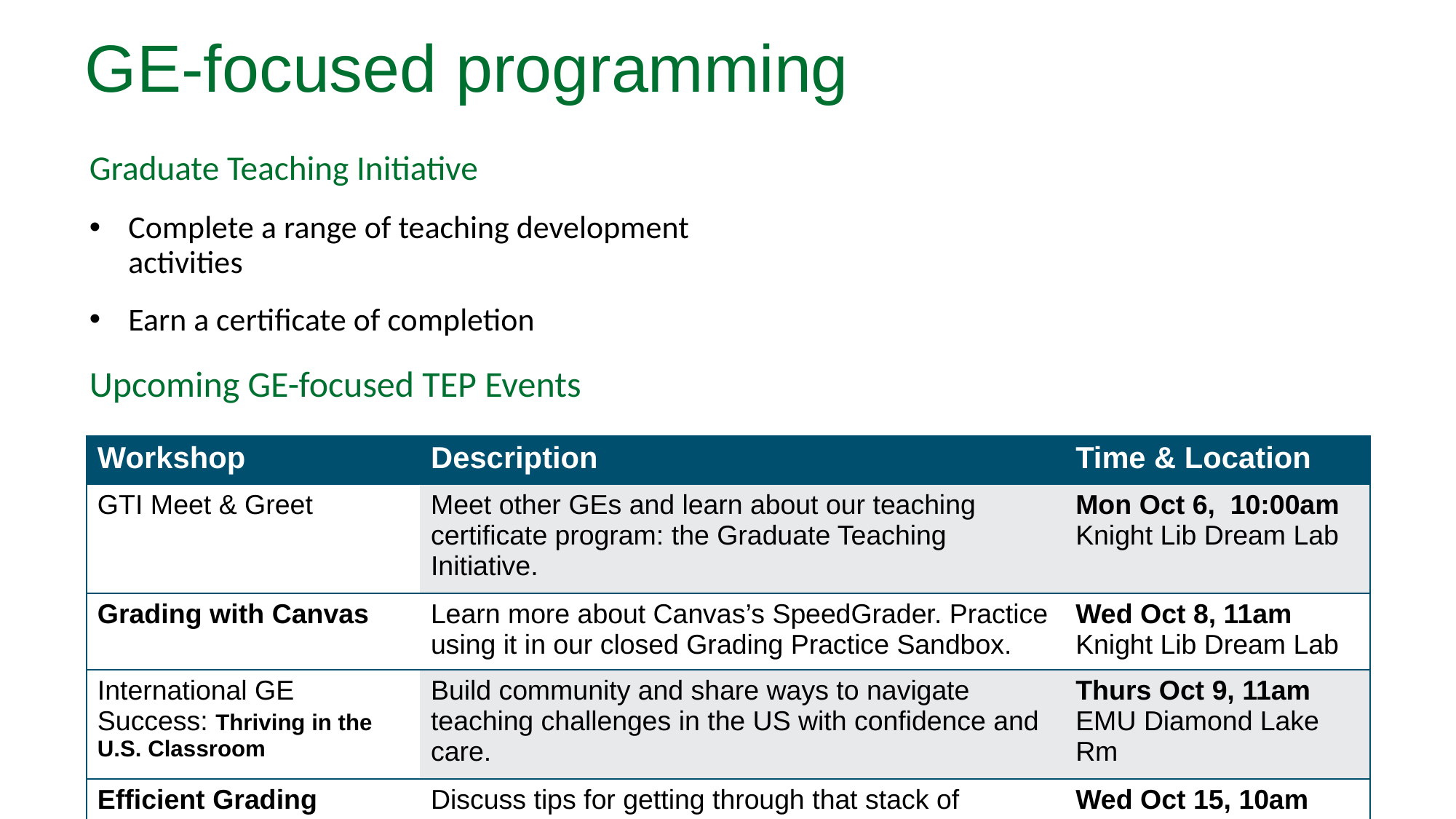

GE-focused programming
Graduate Teaching Initiative
Complete a range of teaching development activities
Earn a certificate of completion
Upcoming GE-focused TEP Events
| Workshop | Description | Time & Location |
| --- | --- | --- |
| GTI Meet & Greet | Meet other GEs and learn about our teaching certificate program: the Graduate Teaching Initiative. | Mon Oct 6, 10:00am Knight Lib Dream Lab |
| Grading with Canvas | Learn more about Canvas’s SpeedGrader. Practice using it in our closed Grading Practice Sandbox. | Wed Oct 8, 11am Knight Lib Dream Lab |
| International GE Success: Thriving in the U.S. Classroom | Build community and share ways to navigate teaching challenges in the US with confidence and care. | Thurs Oct 9, 11am EMU Diamond Lake Rm |
| Efficient Grading | Discuss tips for getting through that stack of exams, homework, lab reports, or assignments quickly. | Wed Oct 15, 10am Zoom! |